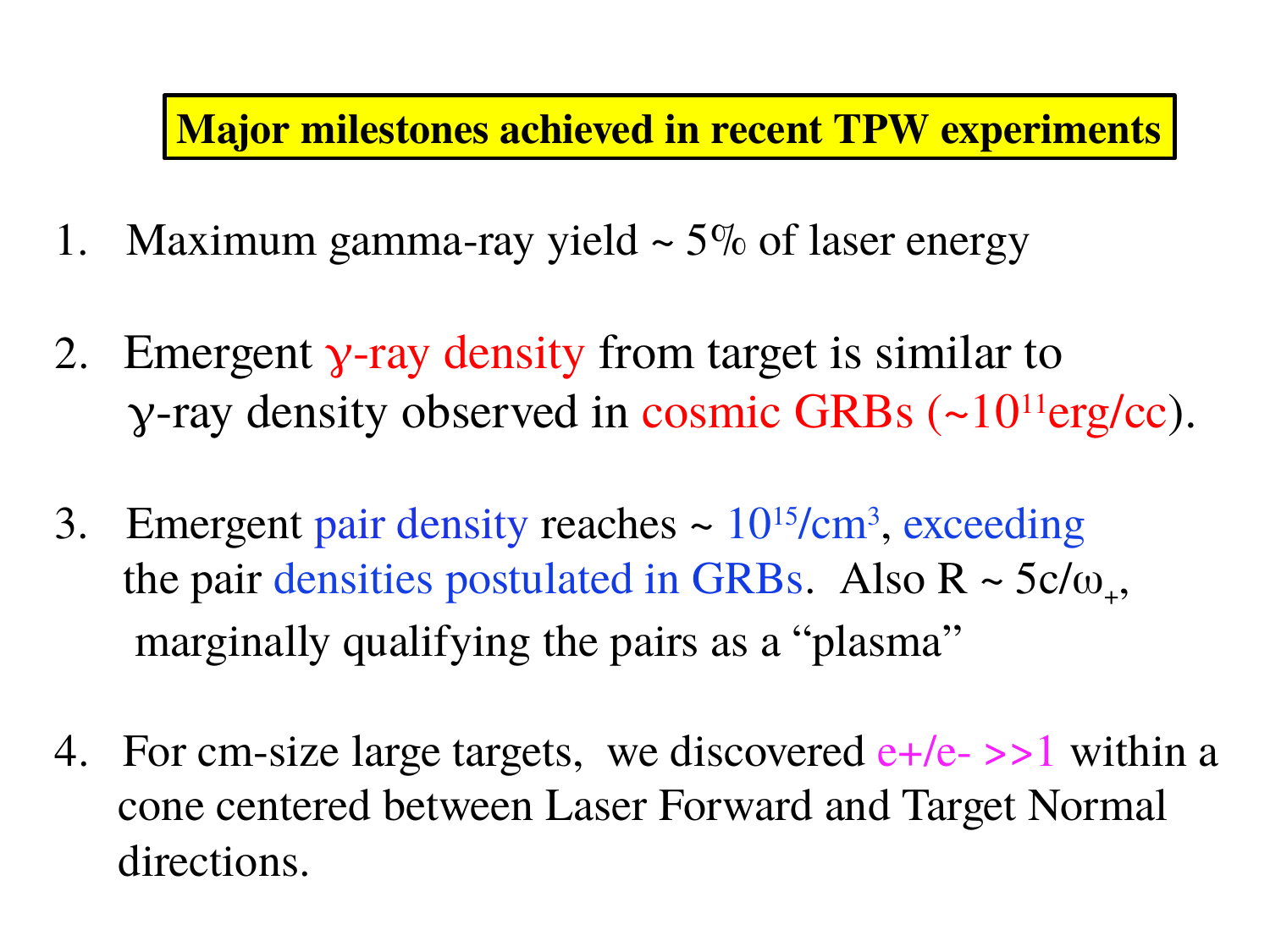

Major milestones achieved in recent TPW experiments

Maximum gamma-ray yield ~ 5% of laser energy

2.   Emergent γ-ray density from target is similar to
      γ-ray density observed in cosmic GRBs (~1011erg/cc).

Emergent pair density reaches ~ 1015/cm3, exceeding
      the pair densities postulated in GRBs.	  Also R ~ 5c/ω+,
       marginally qualifying the pairs as a “plasma”

4.   For cm-size large targets,  we discovered e+/e- >>1 within a
	cone centered between Laser Forward and Target Normal
	directions.